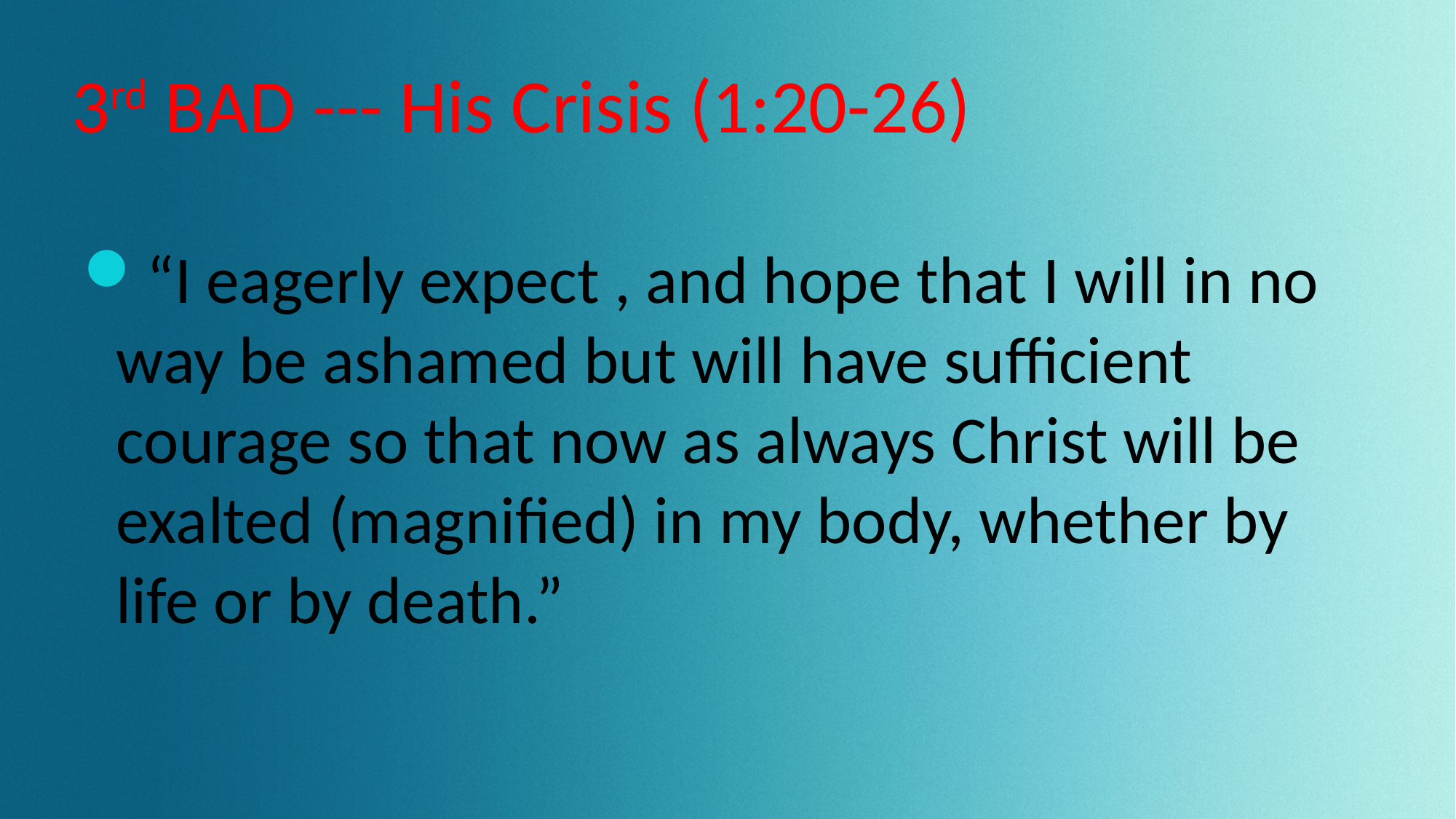

# 3rd BAD --- His Crisis (1:20-26)
“I eagerly expect , and hope that I will in no way be ashamed but will have sufficient courage so that now as always Christ will be exalted (magnified) in my body, whether by life or by death.”